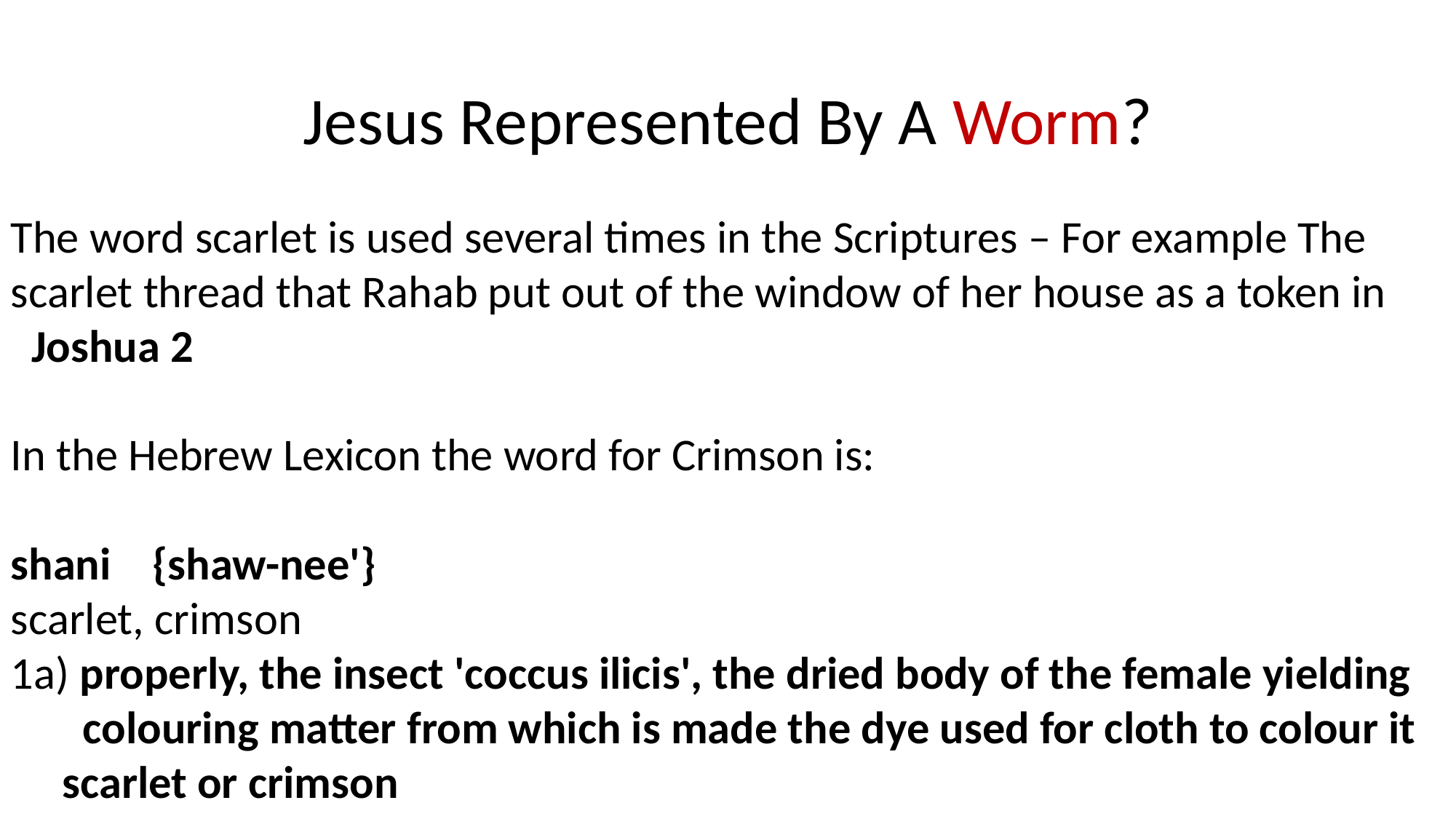

# Jesus Represented By A Worm?
The word scarlet is used several times in the Scriptures – For example The      scarlet thread that Rahab put out of the window of her house as a token in        Joshua 2

In the Hebrew Lexicon the word for Crimson is:

shani    {shaw-nee'}
scarlet, crimson
1a) properly, the insect 'coccus ilicis', the dried body of the female yielding           colouring matter from which is made the dye used for cloth to colour it        scarlet or crimson